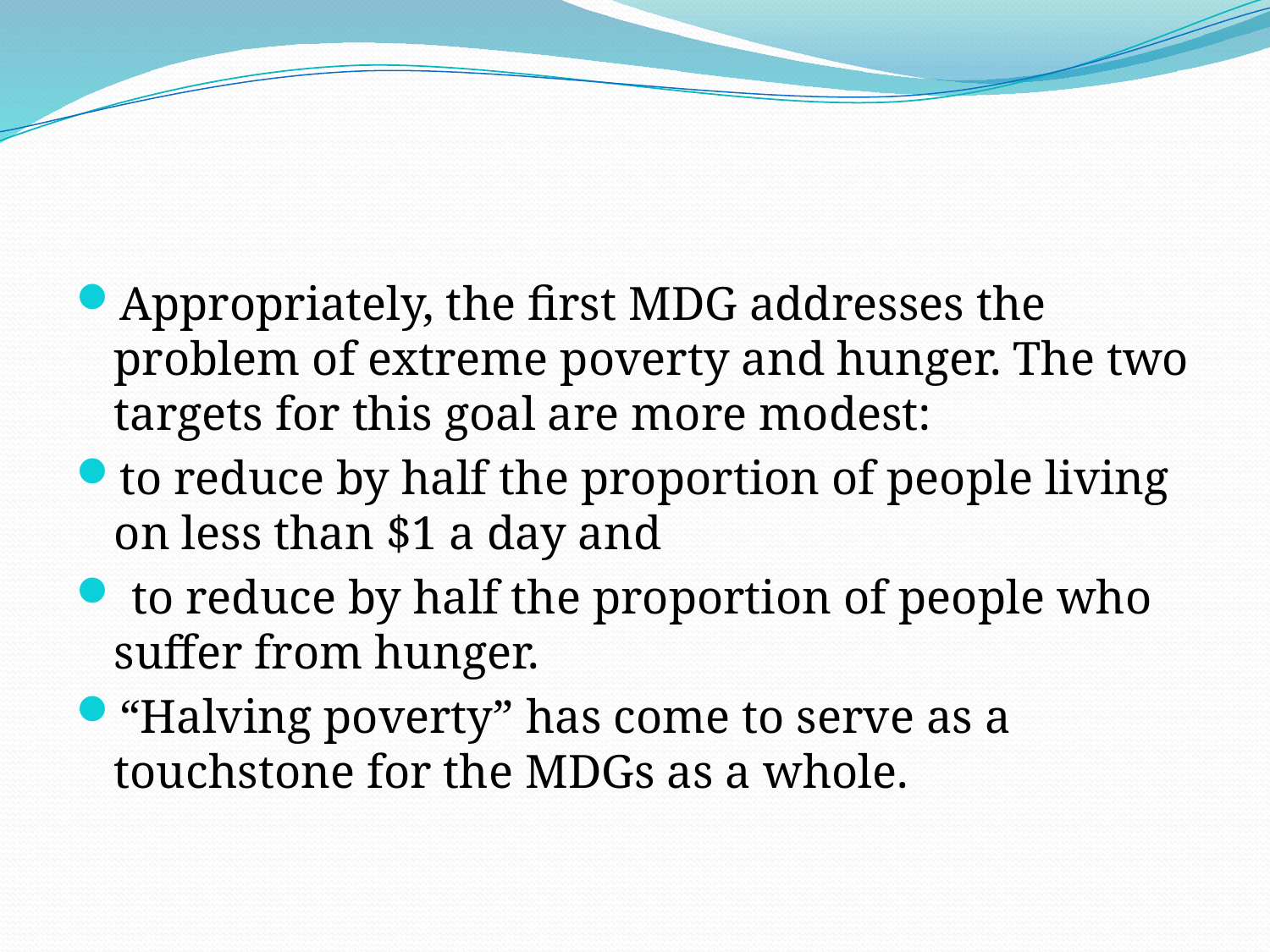

#
Appropriately, the first MDG addresses the problem of extreme poverty and hunger. The two targets for this goal are more modest:
to reduce by half the proportion of people living on less than $1 a day and
 to reduce by half the proportion of people who suffer from hunger.
“Halving poverty” has come to serve as a touchstone for the MDGs as a whole.